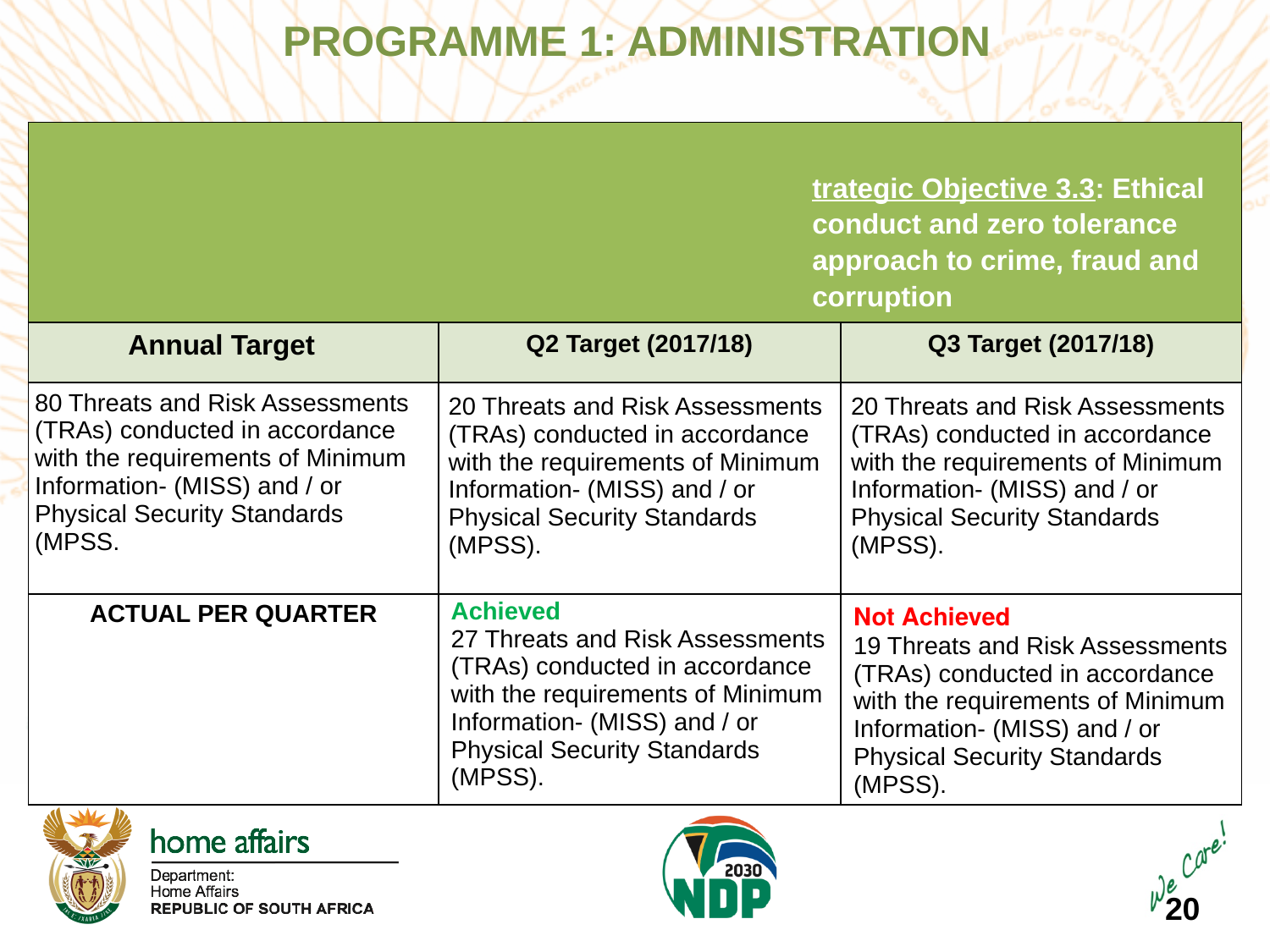

PROGRAMME 1: ADMINISTRATION
| Strategic Objective 3.3: Ethical conduct and zero tolerance approach to crime, fraud and corruption |  |  |
| --- | --- | --- |
| Annual Target | Q2 Target (2017/18) | Q3 Target (2017/18) |
| 80 Threats and Risk Assessments (TRAs) conducted in accordance with the requirements of Minimum Information- (MISS) and / or Physical Security Standards (MPSS. | 20 Threats and Risk Assessments (TRAs) conducted in accordance with the requirements of Minimum Information- (MISS) and / or Physical Security Standards (MPSS). | 20 Threats and Risk Assessments (TRAs) conducted in accordance with the requirements of Minimum Information- (MISS) and / or Physical Security Standards (MPSS). |
| ACTUAL PER QUARTER | Achieved 27 Threats and Risk Assessments (TRAs) conducted in accordance with the requirements of Minimum Information- (MISS) and / or Physical Security Standards (MPSS). | Not Achieved 19 Threats and Risk Assessments (TRAs) conducted in accordance with the requirements of Minimum Information- (MISS) and / or Physical Security Standards (MPSS). |

20